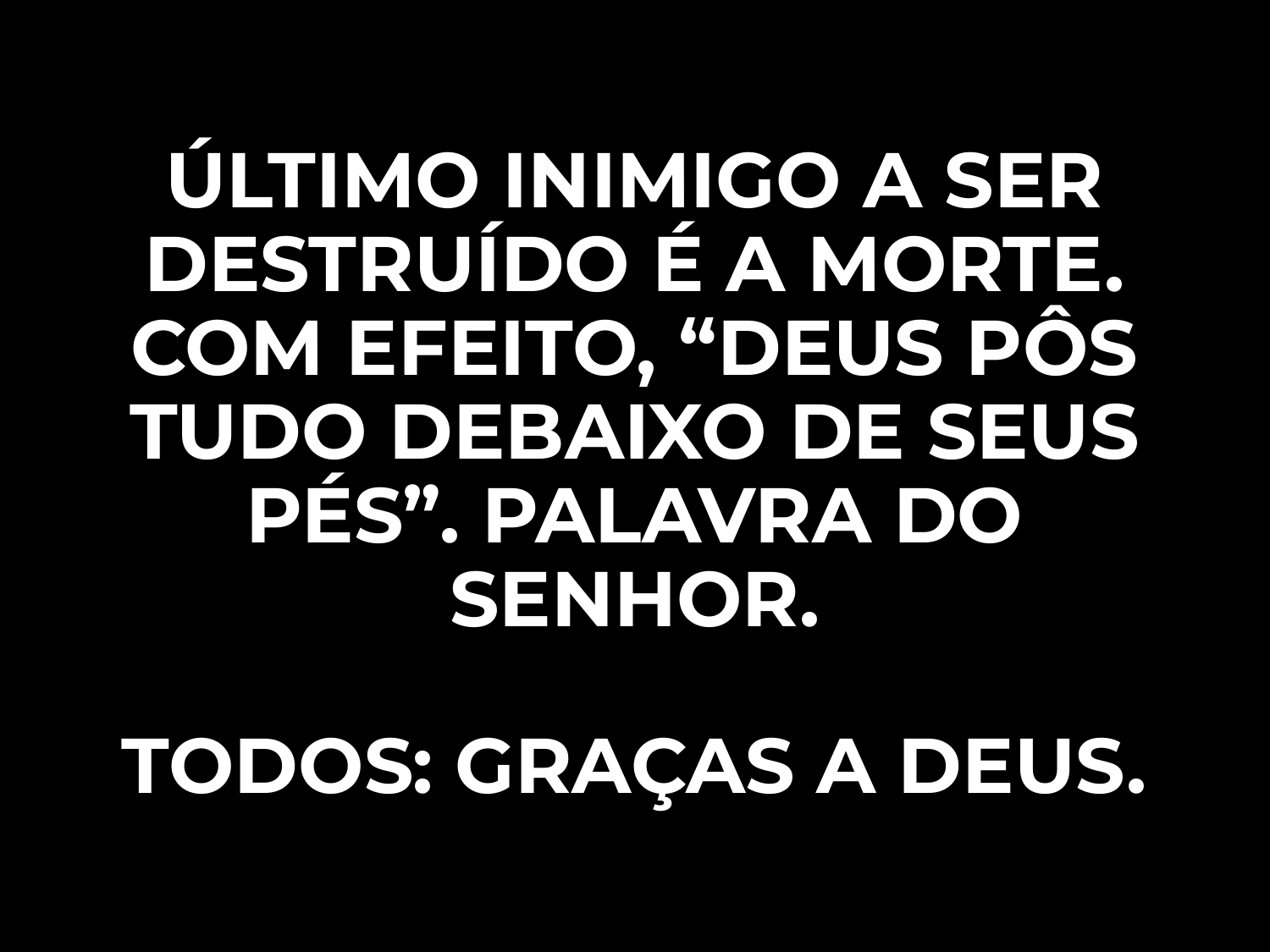

ÚLTIMO INIMIGO A SER DESTRUÍDO É A MORTE. COM EFEITO, “DEUS PÔS TUDO DEBAIXO DE SEUS PÉS”. PALAVRA DO SENHOR.

TODOS: GRAÇAS A DEUS.